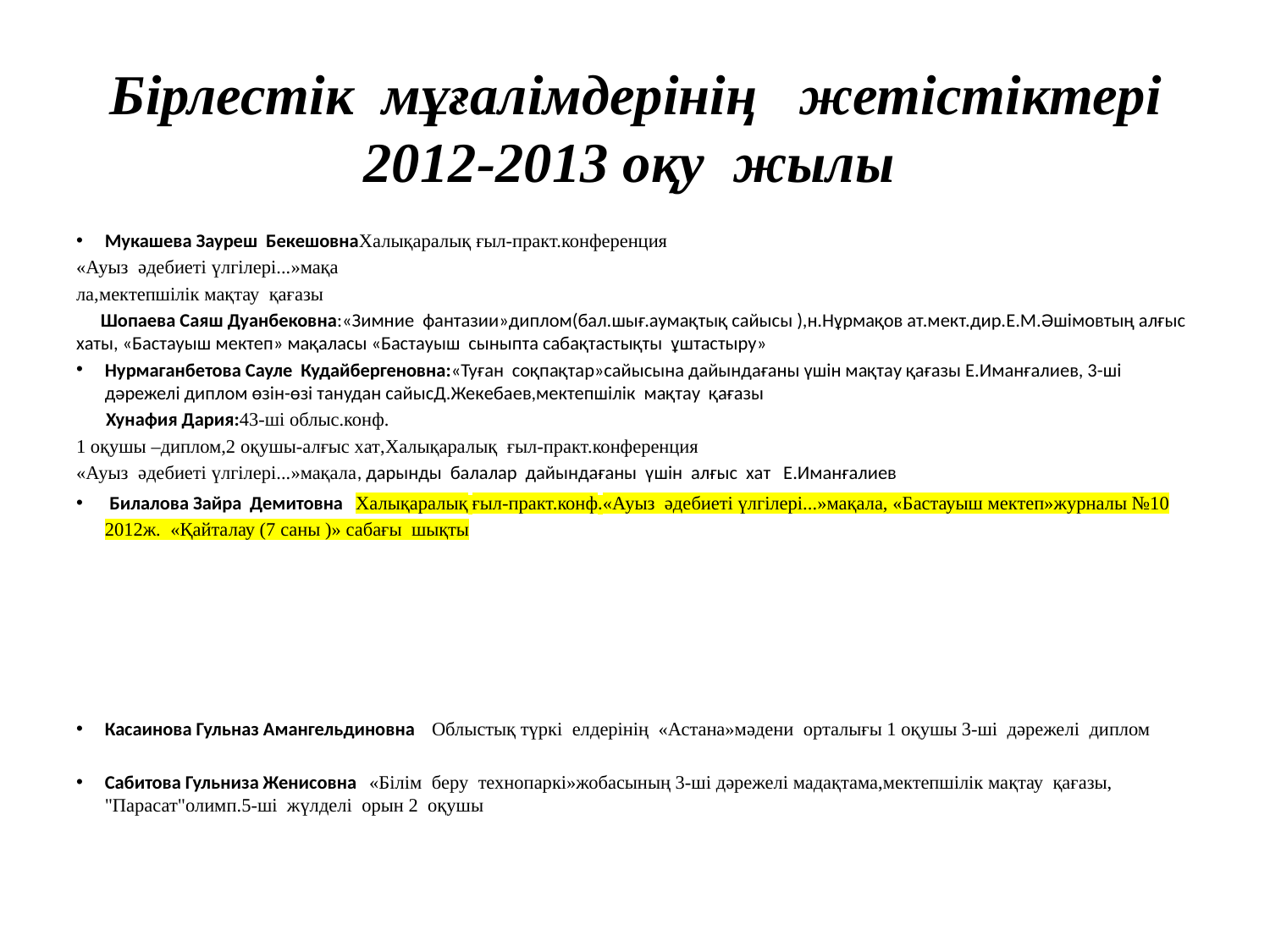

# Бірлестік  мұғалімдерінің   жетістіктері 2012-2013 оқу  жылы
Мукашева Зауреш  БекешовнаХалықаралық ғыл-практ.конференция
«Ауыз  әдебиеті үлгілері...»мақа
ла,мектепшілік мақтау  қағазы
     Шопаева Саяш Дуанбековна:«Зимние  фантазии»диплом(бал.шығ.аумақтық сайысы ),н.Нұрмақов ат.мект.дир.Е.М.Әшімовтың алғыс  хаты, «Бастауыш мектеп» мақаласы «Бастауыш  сыныпта сабақтастықты  ұштастыру»
Нурмаганбетова Сауле  Кудайбергеновна:«Туған  соқпақтар»сайысына дайындағаны үшін мақтау қағазы Е.Иманғалиев, 3-ші  дәрежелі диплом өзін-өзі танудан сайысД.Жекебаев,мектепшілік  мақтау  қағазы
       Хунафия Дария:43-ші облыс.конф.
1 оқушы –диплом,2 оқушы-алғыс хат,Халықаралық  ғыл-практ.конференция
«Ауыз  әдебиеті үлгілері...»мақала, дарынды  балалар  дайындағаны  үшін  алғыс  хат   Е.Иманғалиев
 Билалова Зайра  Демитовна   Халықаралық ғыл-практ.конф.«Ауыз  әдебиеті үлгілері...»мақала, «Бастауыш мектеп»журналы №10 2012ж.  «Қайталау (7 саны )» сабағы  шықты

Касаинова Гульназ Амангельдиновна    Облыстық түркі  елдерінің  «Астана»мәдени  орталығы 1 оқушы 3-ші  дәрежелі  диплом

Сабитова Гульниза Женисовна   «Білім  беру  технопаркі»жобасының 3-ші дәрежелі мадақтама,мектепшілік мақтау  қағазы, "Парасат"олимп.5-ші  жүлделі  орын 2  оқушы